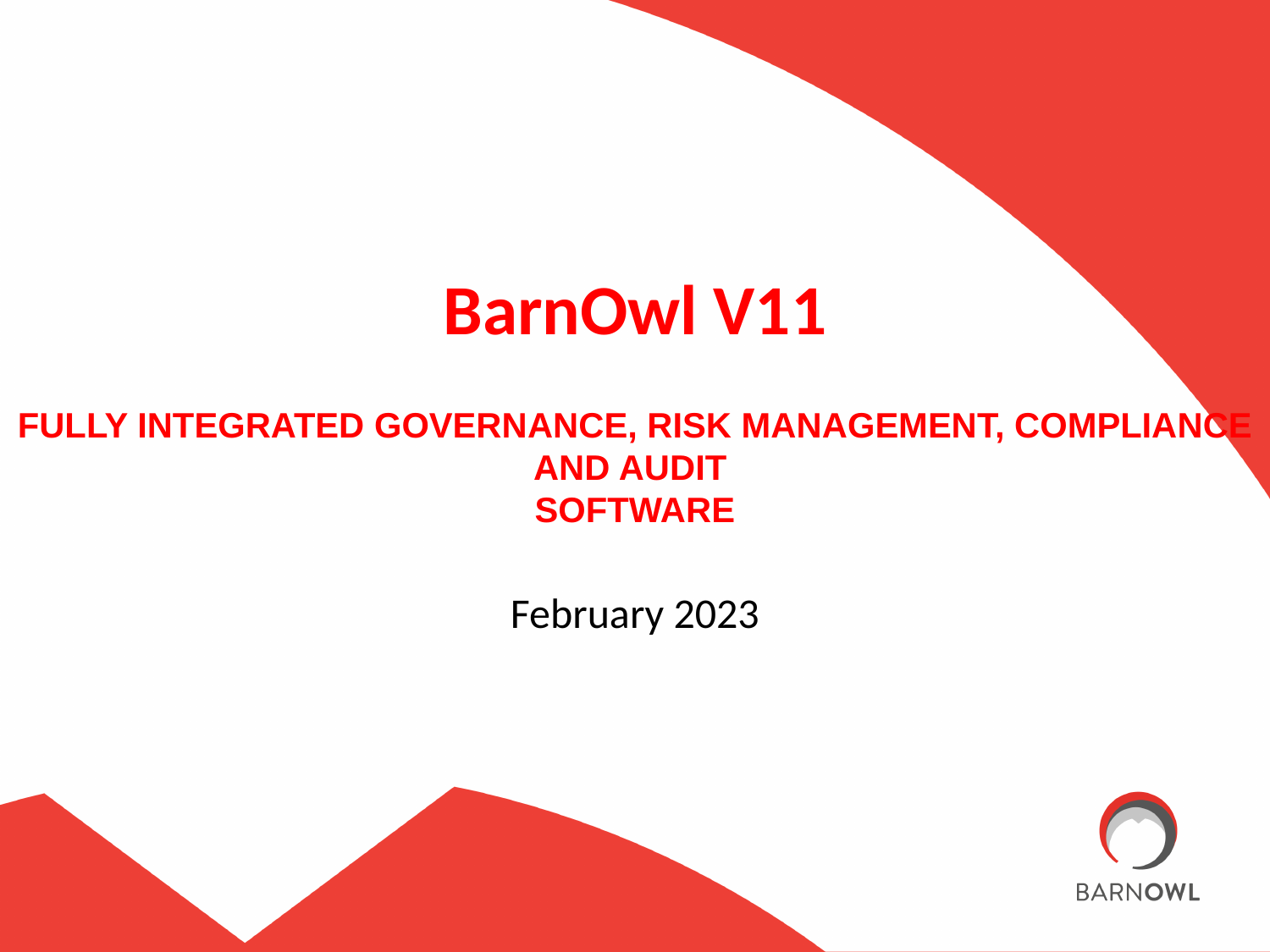

BarnOwl V11
FULLY INTEGRATED GOVERNANCE, RISK MANAGEMENT, COMPLIANCE AND AUDIT
SOFTWARE
February 2023